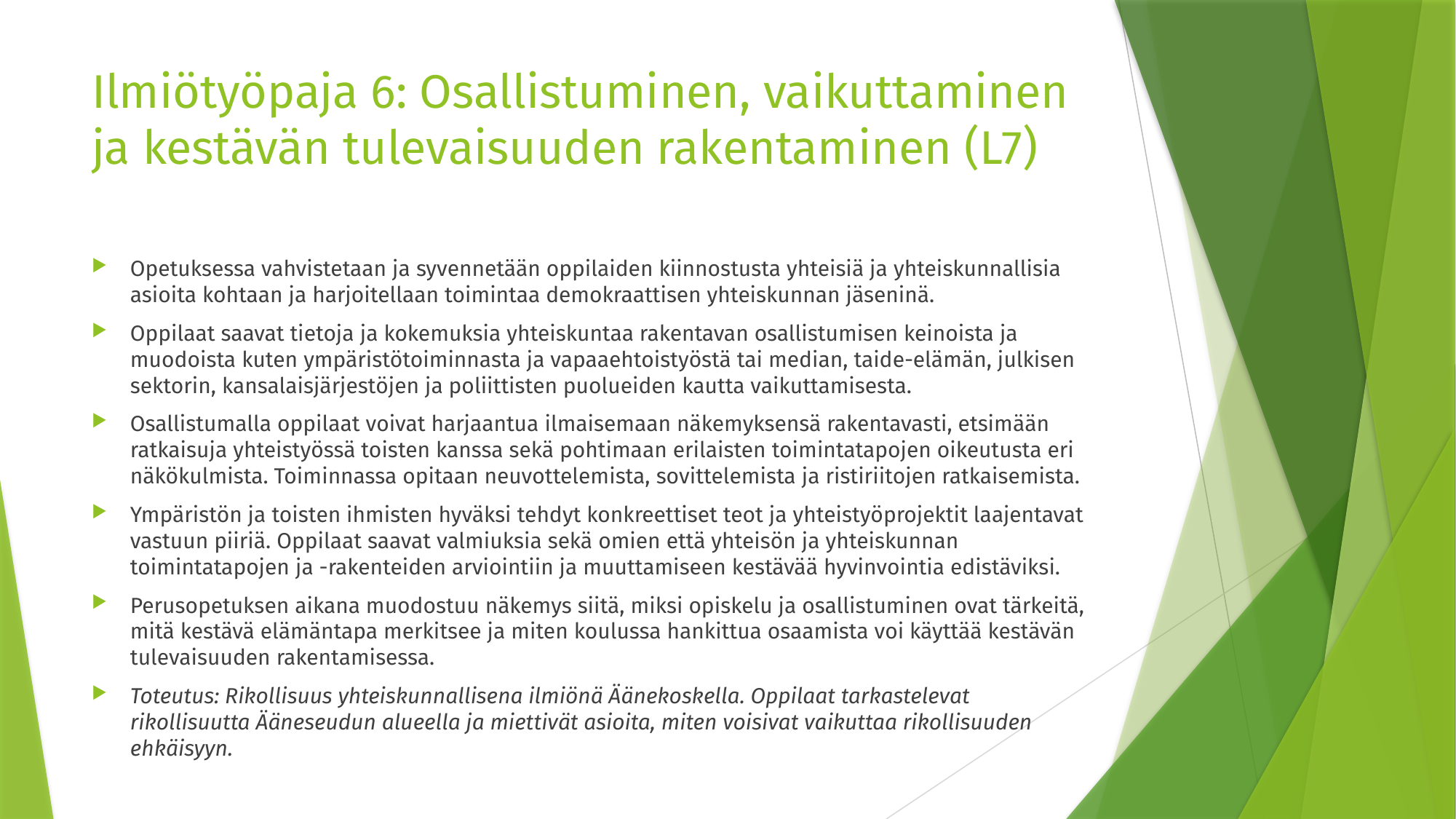

# Ilmiötyöpaja 6: Osallistuminen, vaikuttaminen ja kestävän tulevaisuuden rakentaminen (L7)
Opetuksessa vahvistetaan ja syvennetään oppilaiden kiinnostusta yhteisiä ja yhteiskunnallisia asioita kohtaan ja harjoitellaan toimintaa demokraattisen yhteiskunnan jäseninä.
Oppilaat saavat tietoja ja kokemuksia yhteiskuntaa rakentavan osallistumisen keinoista ja muodoista kuten ympäristötoiminnasta ja vapaaehtoistyöstä tai median, taide-elämän, julkisen sektorin, kansalaisjärjestöjen ja poliittisten puolueiden kautta vaikuttamisesta.
Osallistumalla oppilaat voivat harjaantua ilmaisemaan näkemyksensä rakentavasti, etsimään ratkaisuja yhteistyössä toisten kanssa sekä pohtimaan erilaisten toimintatapojen oikeutusta eri näkökulmista. Toiminnassa opitaan neuvottelemista, sovittelemista ja ristiriitojen ratkaisemista.
Ympäristön ja toisten ihmisten hyväksi tehdyt konkreettiset teot ja yhteistyöprojektit laajentavat vastuun piiriä. Oppilaat saavat valmiuksia sekä omien että yhteisön ja yhteiskunnan toimintatapojen ja -rakenteiden arviointiin ja muuttamiseen kestävää hyvinvointia edistäviksi.
Perusopetuksen aikana muodostuu näkemys siitä, miksi opiskelu ja osallistuminen ovat tärkeitä, mitä kestävä elämäntapa merkitsee ja miten koulussa hankittua osaamista voi käyttää kestävän tulevaisuuden rakentamisessa.
Toteutus: Rikollisuus yhteiskunnallisena ilmiönä Äänekoskella. Oppilaat tarkastelevat rikollisuutta Ääneseudun alueella ja miettivät asioita, miten voisivat vaikuttaa rikollisuuden ehkäisyyn.